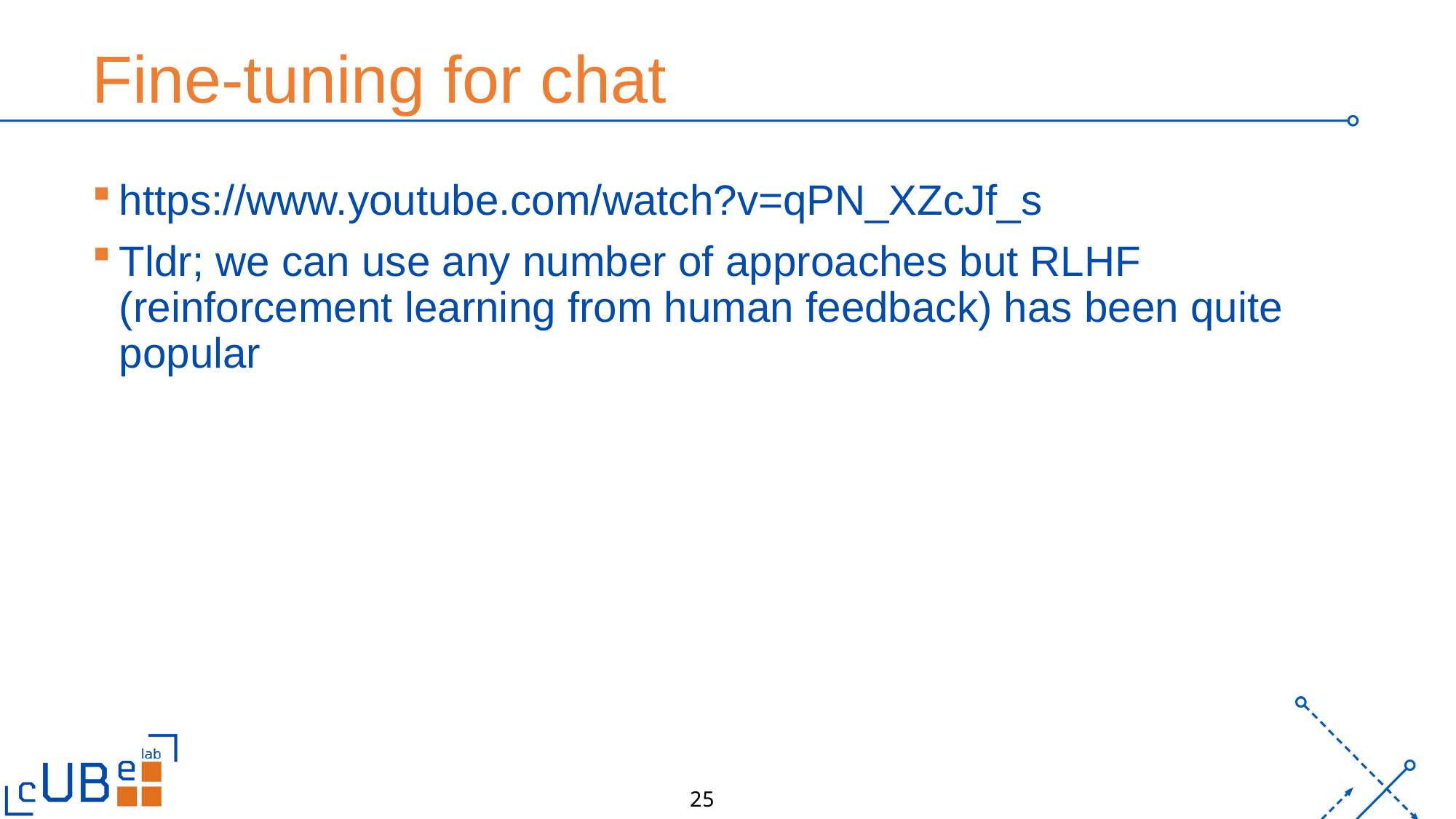

# Fine-tuning for chat
https://www.youtube.com/watch?v=qPN_XZcJf_s
Tldr; we can use any number of approaches but RLHF (reinforcement learning from human feedback) has been quite popular
25